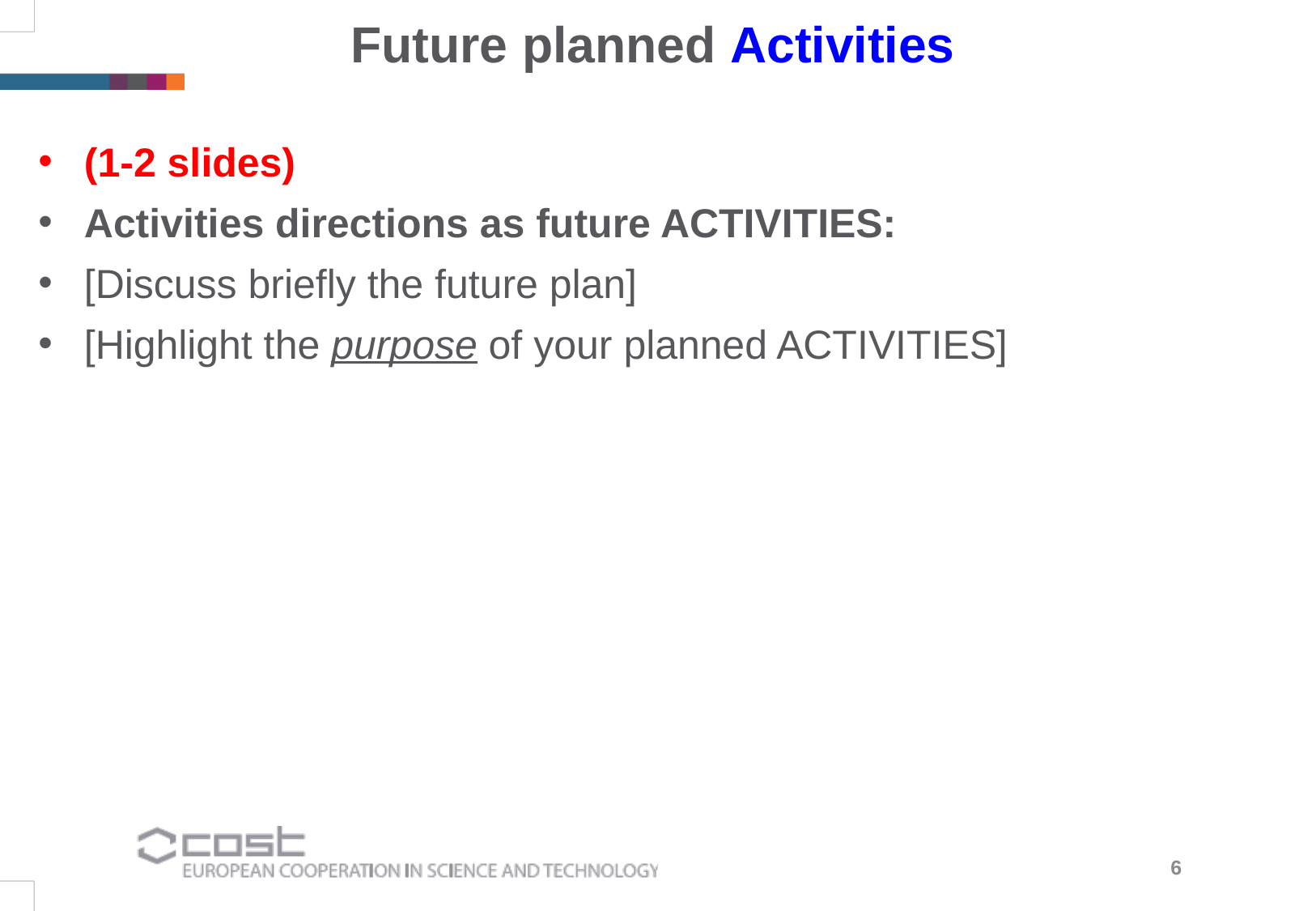

Future planned Activities
(1-2 slides)
Activities directions as future ACTIVITIES:
[Discuss briefly the future plan]
[Highlight the purpose of your planned ACTIVITIES]
6